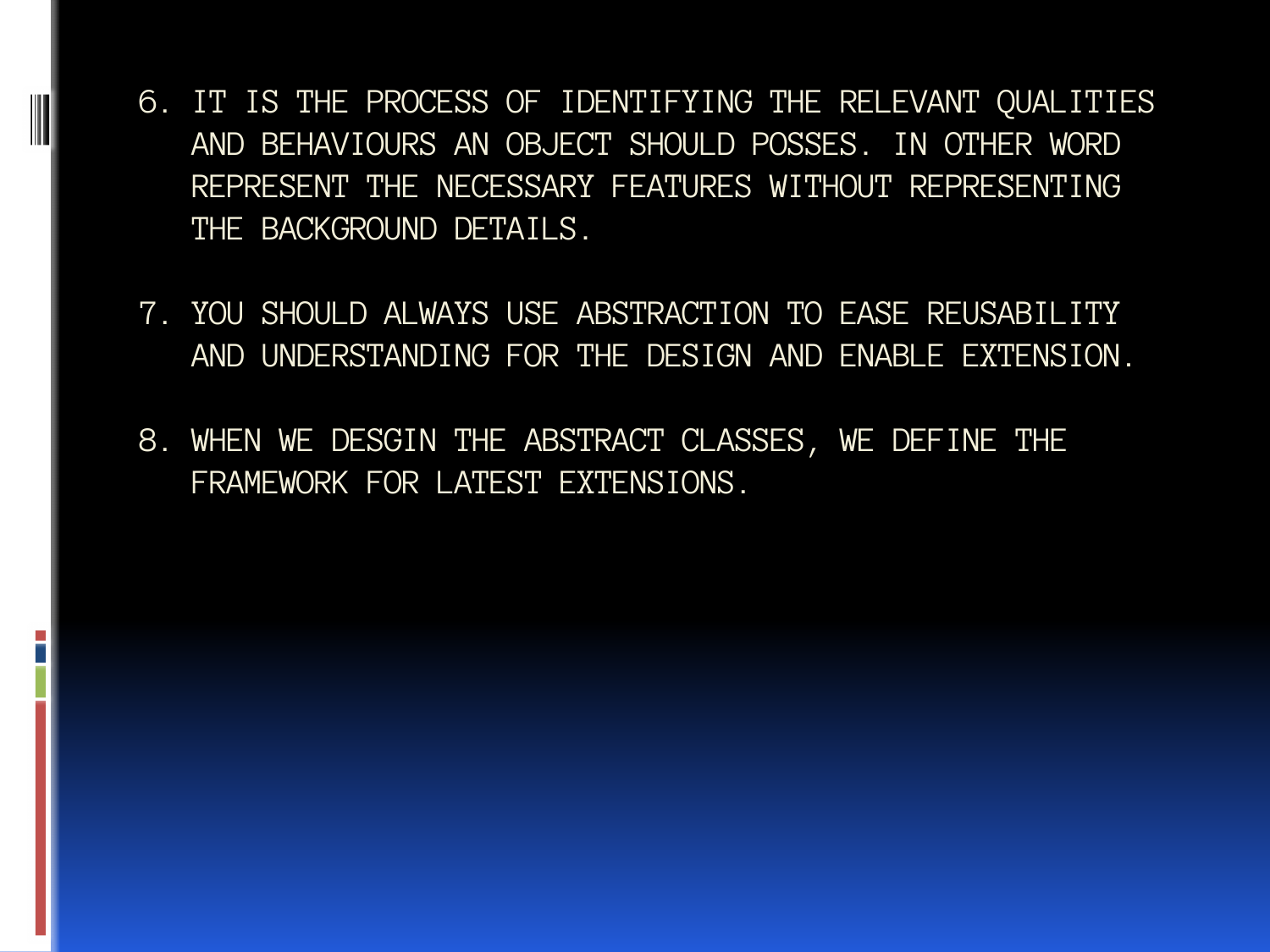

# 6. IT IS THE PROCESS OF IDENTIFYING THE RELEVANT QUALITIES AND BEHAVIOURS AN OBJECT SHOULD POSSES. IN OTHER WORD REPRESENT THE NECESSARY FEATURES WITHOUT REPRESENTING THE BACKGROUND DETAILS. 7. YOU SHOULD ALWAYS USE ABSTRACTION TO EASE REUSABILITY AND UNDERSTANDING FOR THE DESIGN AND ENABLE EXTENSION. 8. WHEN WE DESGIN THE ABSTRACT CLASSES, WE DEFINE THE FRAMEWORK FOR LATEST EXTENSIONS.